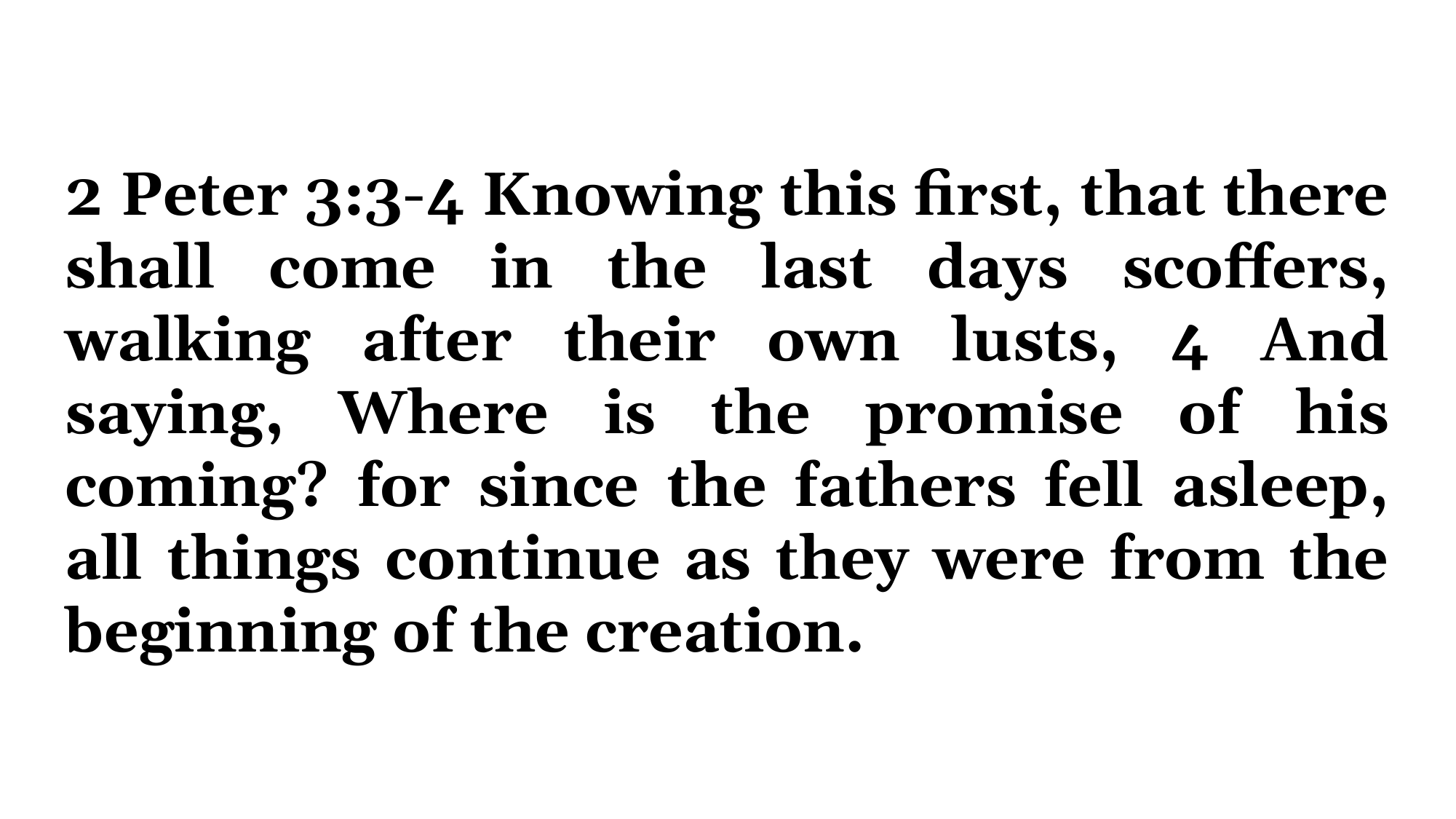

2 Peter 3:3-4 Knowing this first, that there shall come in the last days scoffers, walking after their own lusts, 4 And saying, Where is the promise of his coming? for since the fathers fell asleep, all things continue as they were from the beginning of the creation.